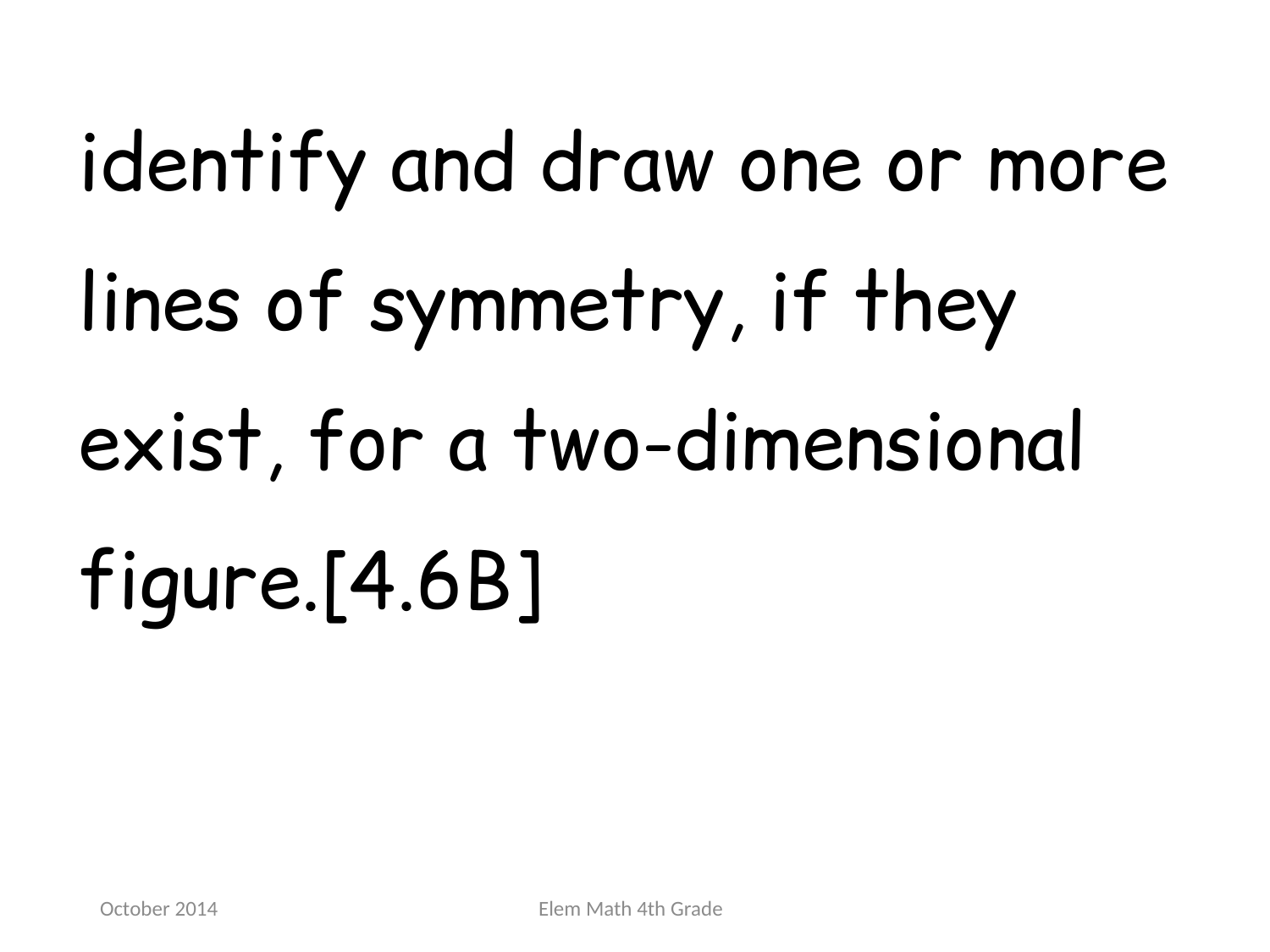

identify and draw one or more lines of symmetry, if they exist, for a two-dimensional figure.[4.6B]
October 2014
Elem Math 4th Grade